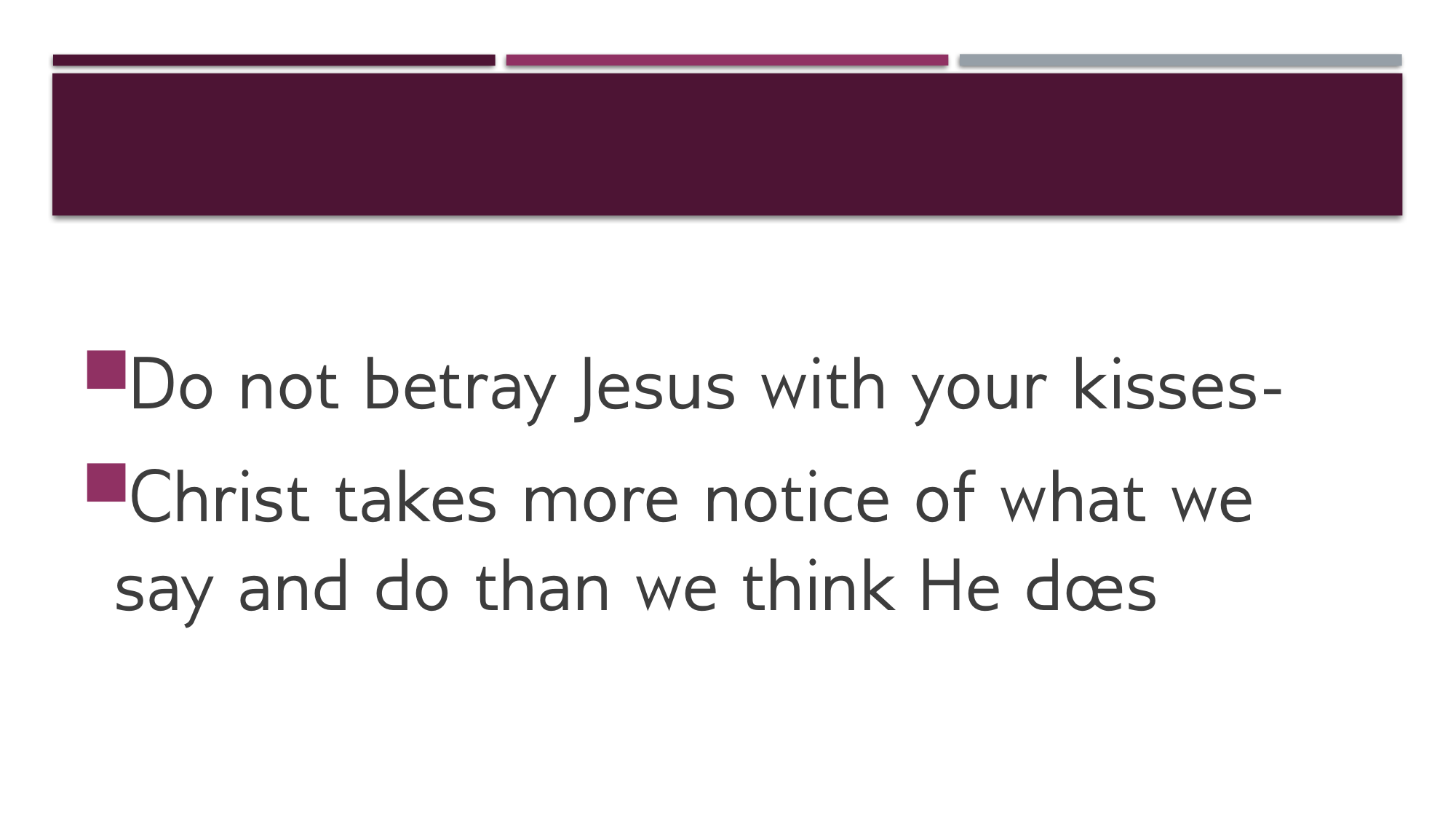

#
Do not betray Jesus with your kisses-
Christ takes more notice of what we say and do than we think He does